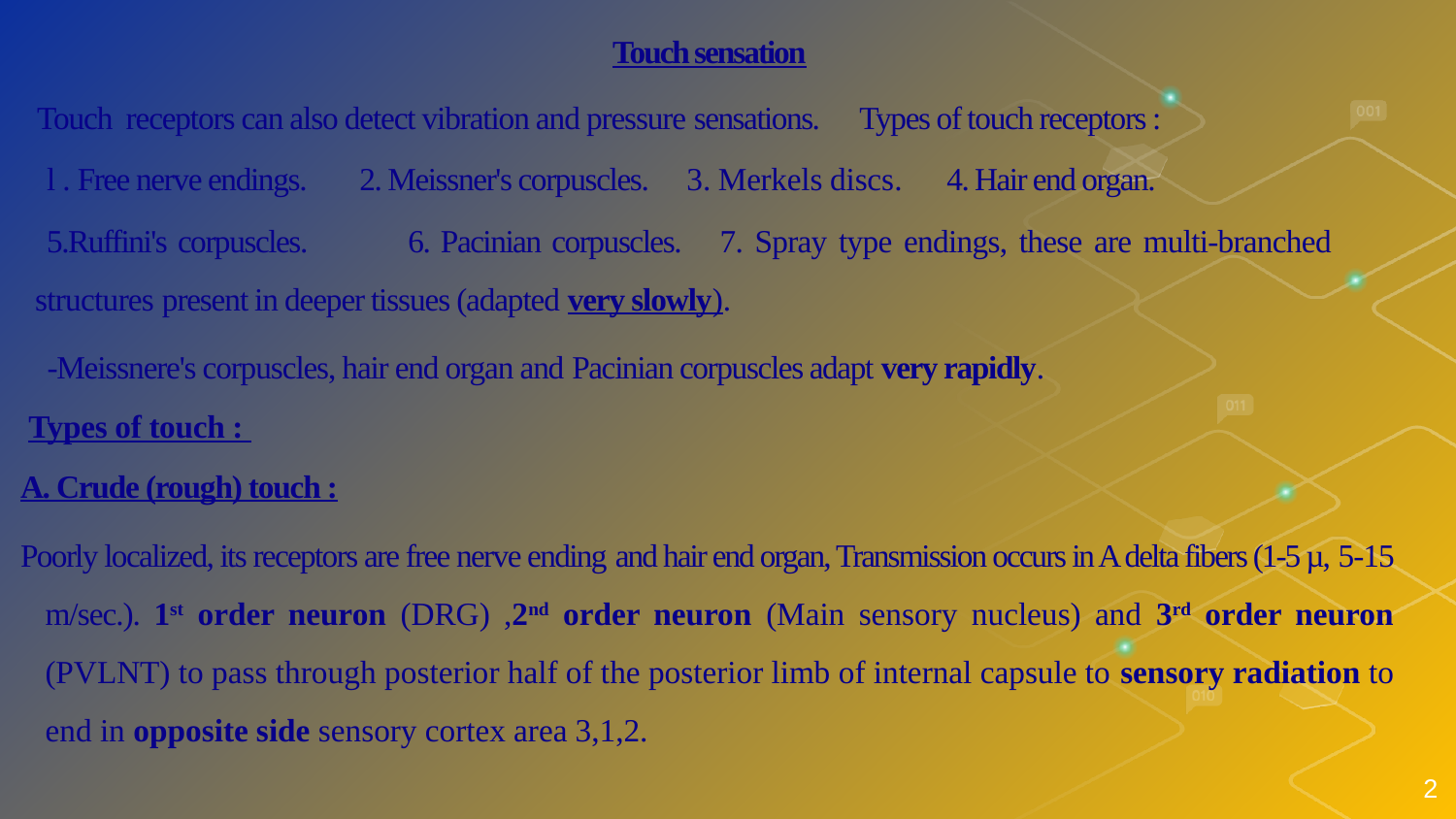

#
Touch sensation
Touch  receptors can also detect vibration and pressure sensations.      Types of touch receptors :
l.Free nerve endings.        2. Meissner's corpuscles.     3. Merkels discs.       4. Hair end organ.
5.Ruffini's corpuscles.         6. Pacinian corpuscles.   7. Spray type endings, these are multi-branched structures present in deeper tissues (adapted very slowly).
-Meissnere's corpuscles, hair end organ and Pacinian corpuscles adapt very rapidly.
 Types of touch :
A. Crude (rough) touch :
Poorly localized, its receptors are free nerve ending and hair end organ, Transmission occurs in A delta fibers (1-5 µ, 5-15 m/sec.). 1st order neuron (DRG) ,2nd order neuron (Main sensory nucleus) and 3rd order neuron (PVLNT) to pass through posterior half of the posterior limb of internal capsule to sensory radiation to end in opposite side sensory cortex area 3,1,2.

2